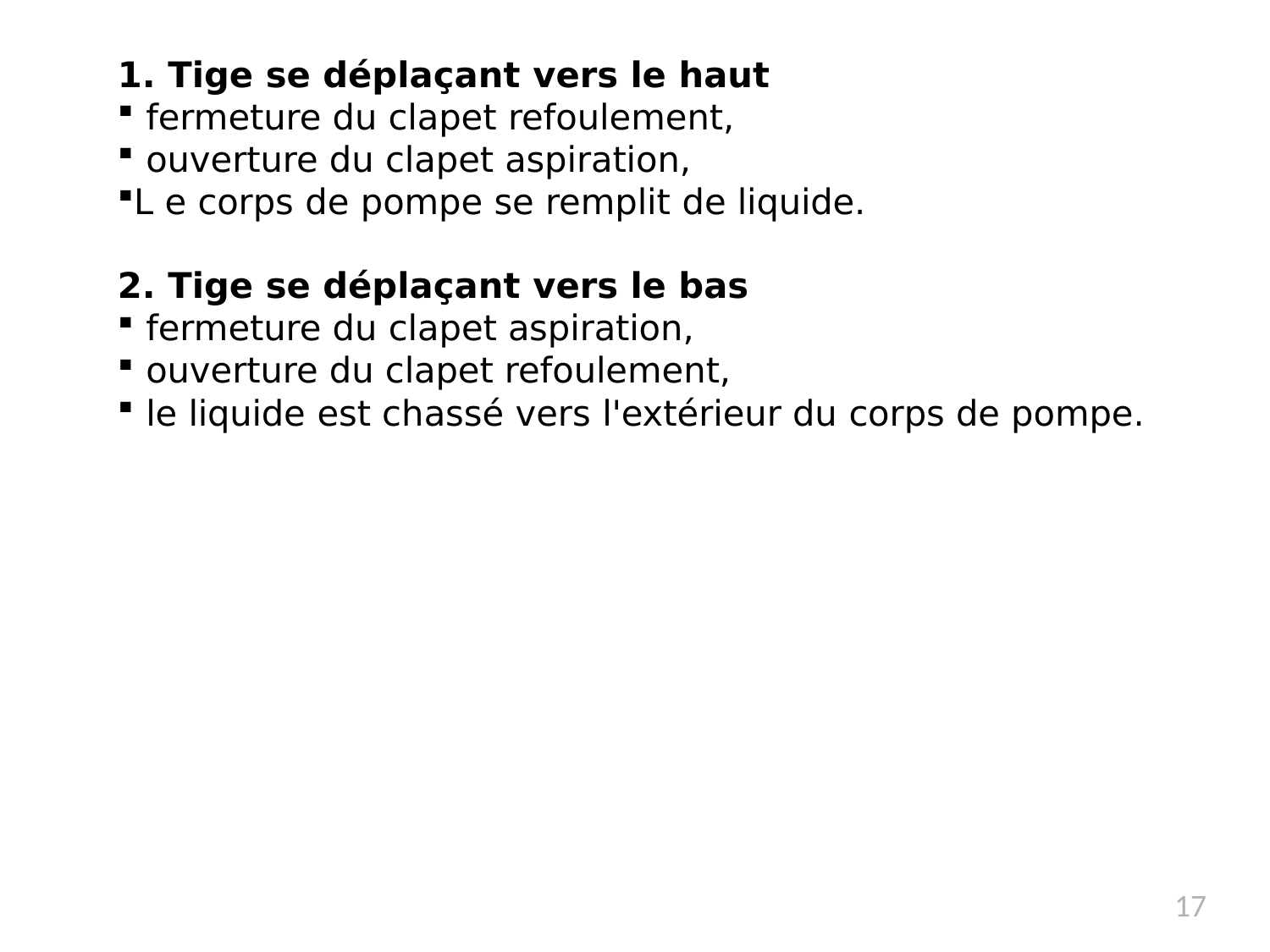

1. Tige se déplaçant vers le haut
fermeture du clapet refoulement,
ouverture du clapet aspiration,
L e corps de pompe se remplit de liquide.

2. Tige se déplaçant vers le bas
fermeture du clapet aspiration,
ouverture du clapet refoulement,
le liquide est chassé vers l'extérieur du corps de pompe.
17